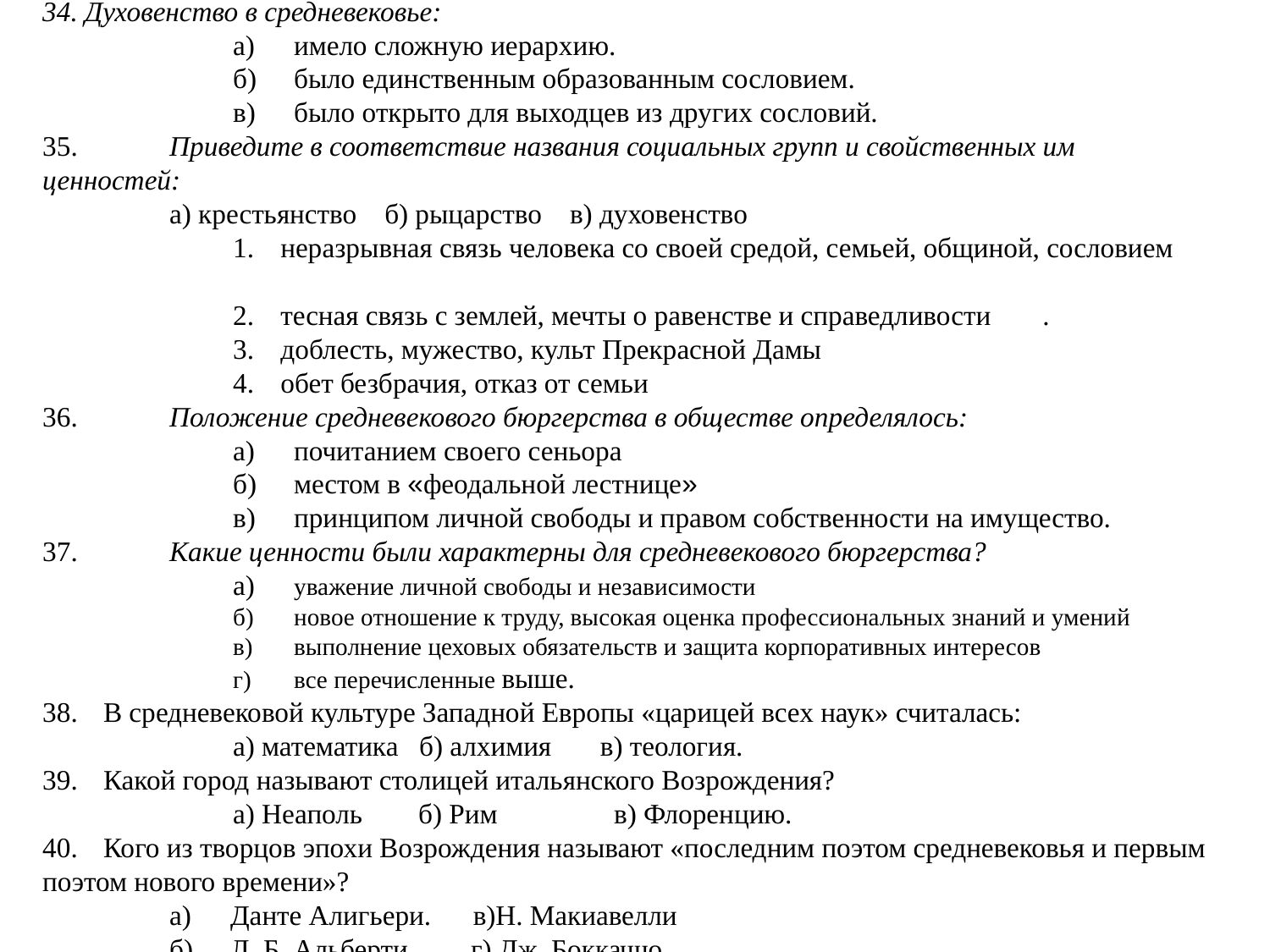

34. Духовенство в средневековье:
а)	имело сложную иерархию.
б)	было единственным образованным сословием.
в)	было открыто для выходцев из других сословий.
35.	Приведите в соответствие названия социальных групп и свойственных им ценностей:
а) крестьянство    б) рыцарство    в) духовенство
неразрывная связь человека со своей средой, семьей, общиной, сословием
тесная связь с землей, мечты о равенстве и справедливости	.
доблесть, мужество, культ Прекрасной Дамы
обет безбрачия, отказ от семьи
36.	Положение средневекового бюргерства в обществе определялось:
а)	почитанием своего сеньора
б)	местом в «феодальной лестнице»
в)	принципом личной свободы и правом собственности на имущество.
37.	Какие ценности были характерны для средневекового бюргерства?
а)	уважение личной свободы и независимости
б)	новое отношение к труду, высокая оценка профессиональных знаний и умений
в)	выполнение цеховых обязательств и защита корпоративных интересов
г)	все перечисленные выше.
38.	В средневековой культуре Западной Европы «царицей всех наук» считалась:
а) математика   б) алхимия       в) теология.
39.	Какой город называют столицей итальянского Возрождения?
а) Неаполь        б) Рим	в) Флоренцию.
40.	Кого из творцов эпохи Возрождения называют «последним поэтом средневековья и первым поэтом нового времени»?
а)	Данте Алигьери.      в)Н. Макиавелли
б)	Л. Б. Альберти         г) Дж. Боккаччо